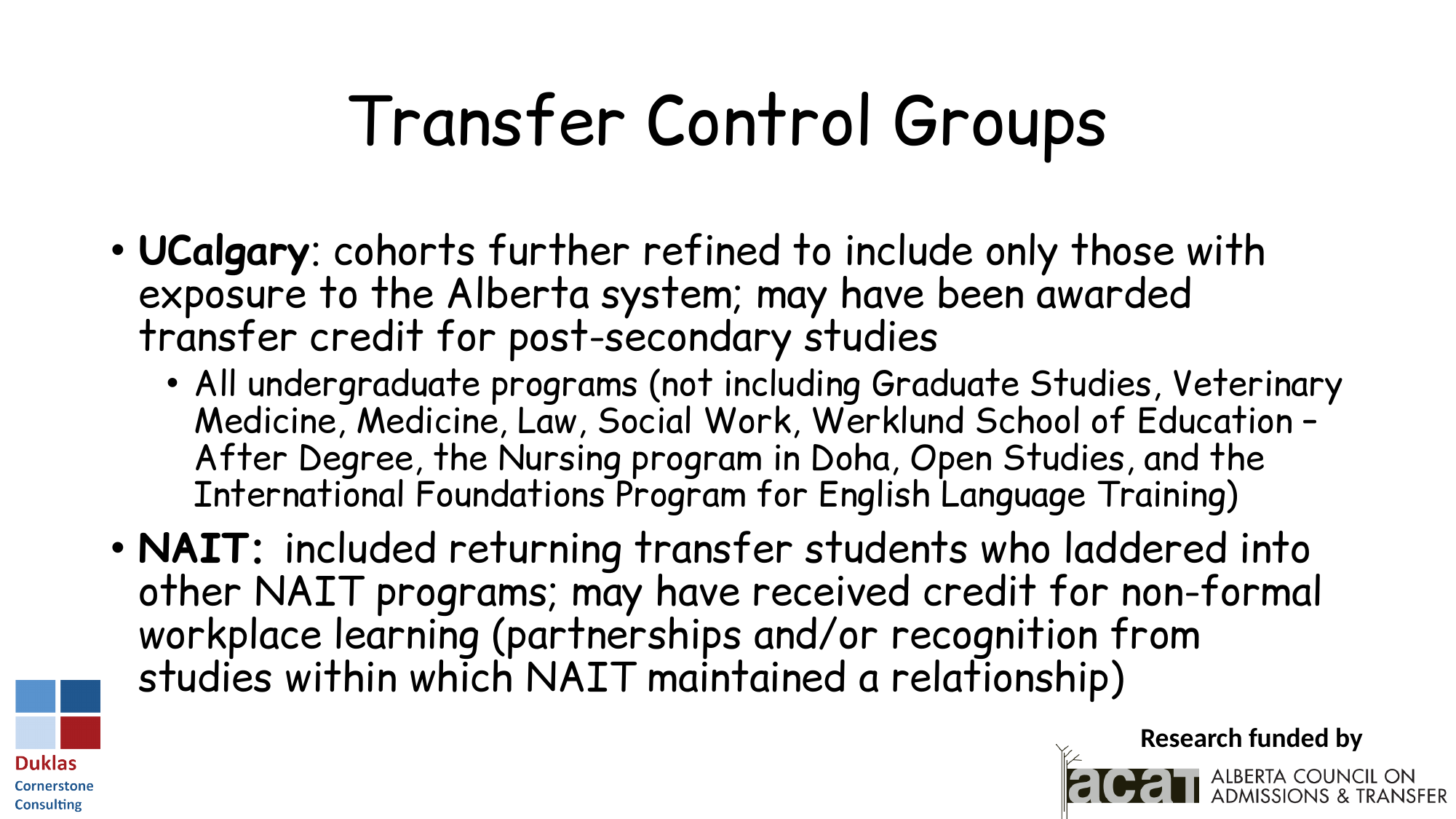

# Transfer Control Groups
UCalgary: cohorts further refined to include only those with exposure to the Alberta system; may have been awarded transfer credit for post-secondary studies
All undergraduate programs (not including Graduate Studies, Veterinary Medicine, Medicine, Law, Social Work, Werklund School of Education – After Degree, the Nursing program in Doha, Open Studies, and the International Foundations Program for English Language Training)
NAIT: included returning transfer students who laddered into other NAIT programs; may have received credit for non-formal workplace learning (partnerships and/or recognition from studies within which NAIT maintained a relationship)